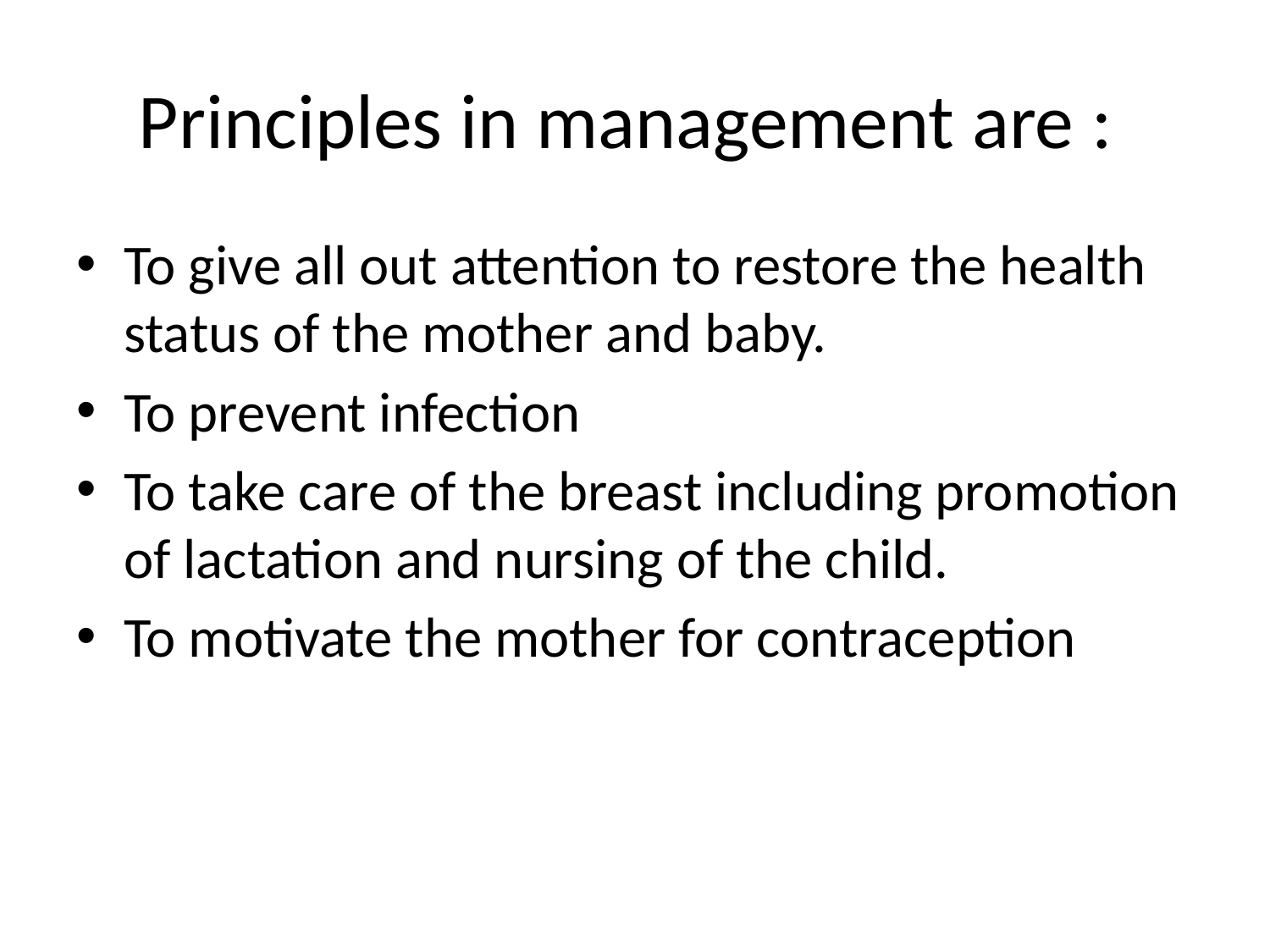

# Principles in management are :
To give all out attention to restore the health status of the mother and baby.
To prevent infection
To take care of the breast including promotion of lactation and nursing of the child.
To motivate the mother for contraception